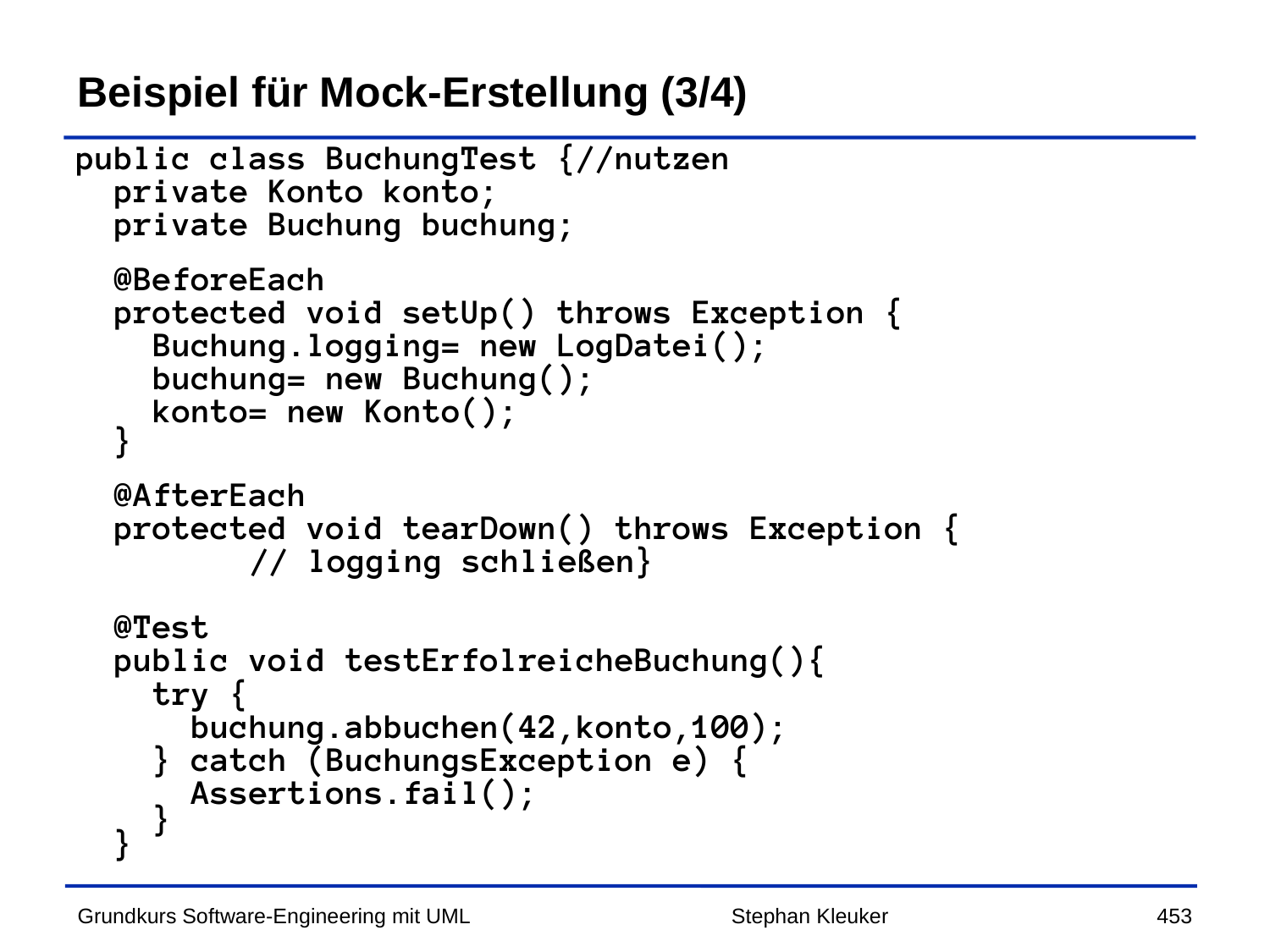

# Beispiel für Mock-Erstellung (3/4)
public class BuchungTest {//nutzen
  private Konto konto;
  private Buchung buchung;

  @BeforeEach
  protected void setUp() throws Exception {
    Buchung.logging= new LogDatei();
    buchung= new Buchung();
    konto= new Konto();
  }

  @AfterEach
  protected void tearDown() throws Exception {
		// logging schließen}

  @Test
  public void testErfolreicheBuchung(){
    try {
      buchung.abbuchen(42,konto,100);
    } catch (BuchungsException e) {
      Assertions.fail();
    }
  }
Stephan Kleuker